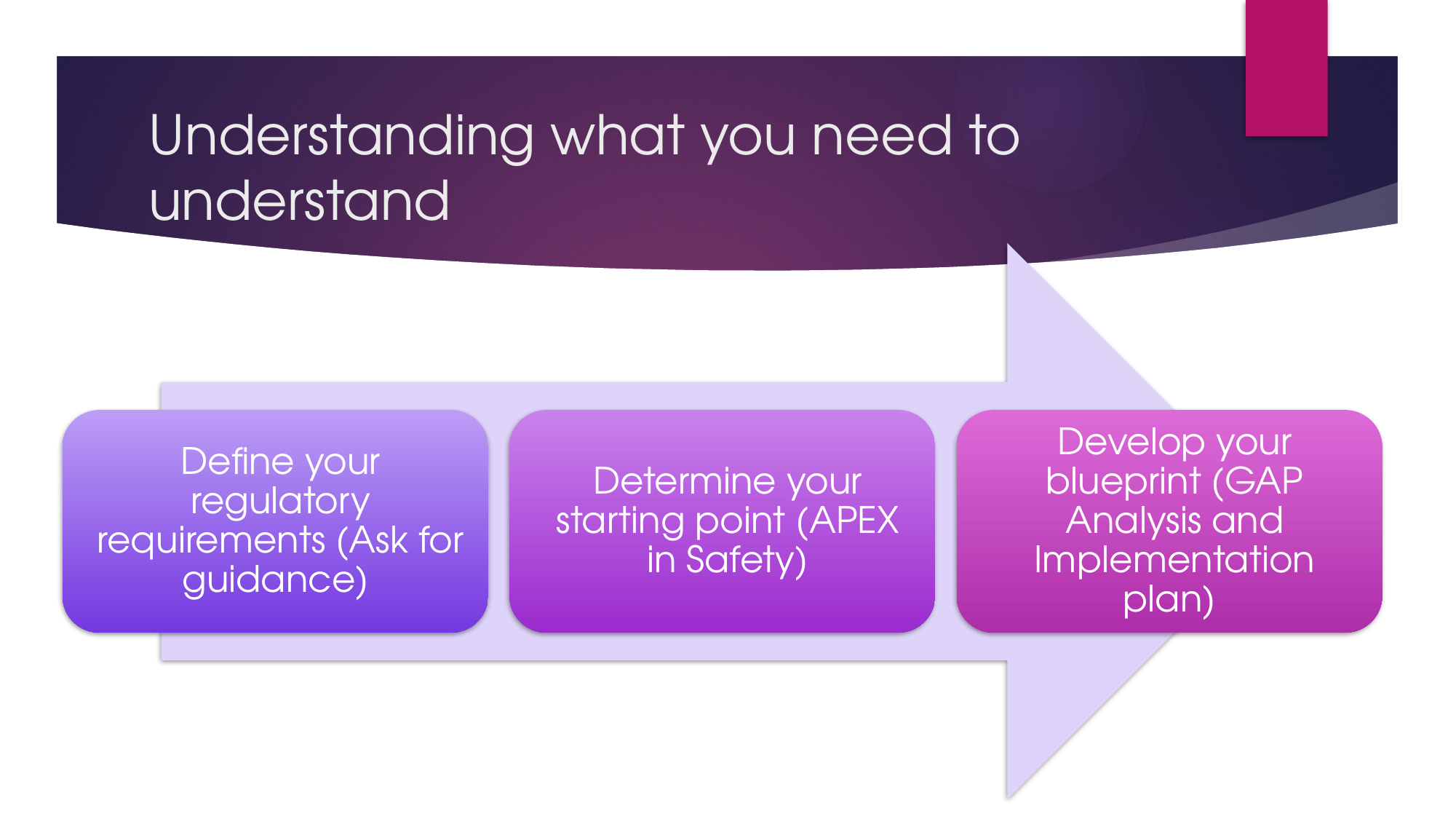

# Understanding what you need to understand
Define your regulatory requirements (Ask for guidance)
Determine your starting point (APEX in Safety)
Develop your blueprint (GAP Analysis and Implementation plan)